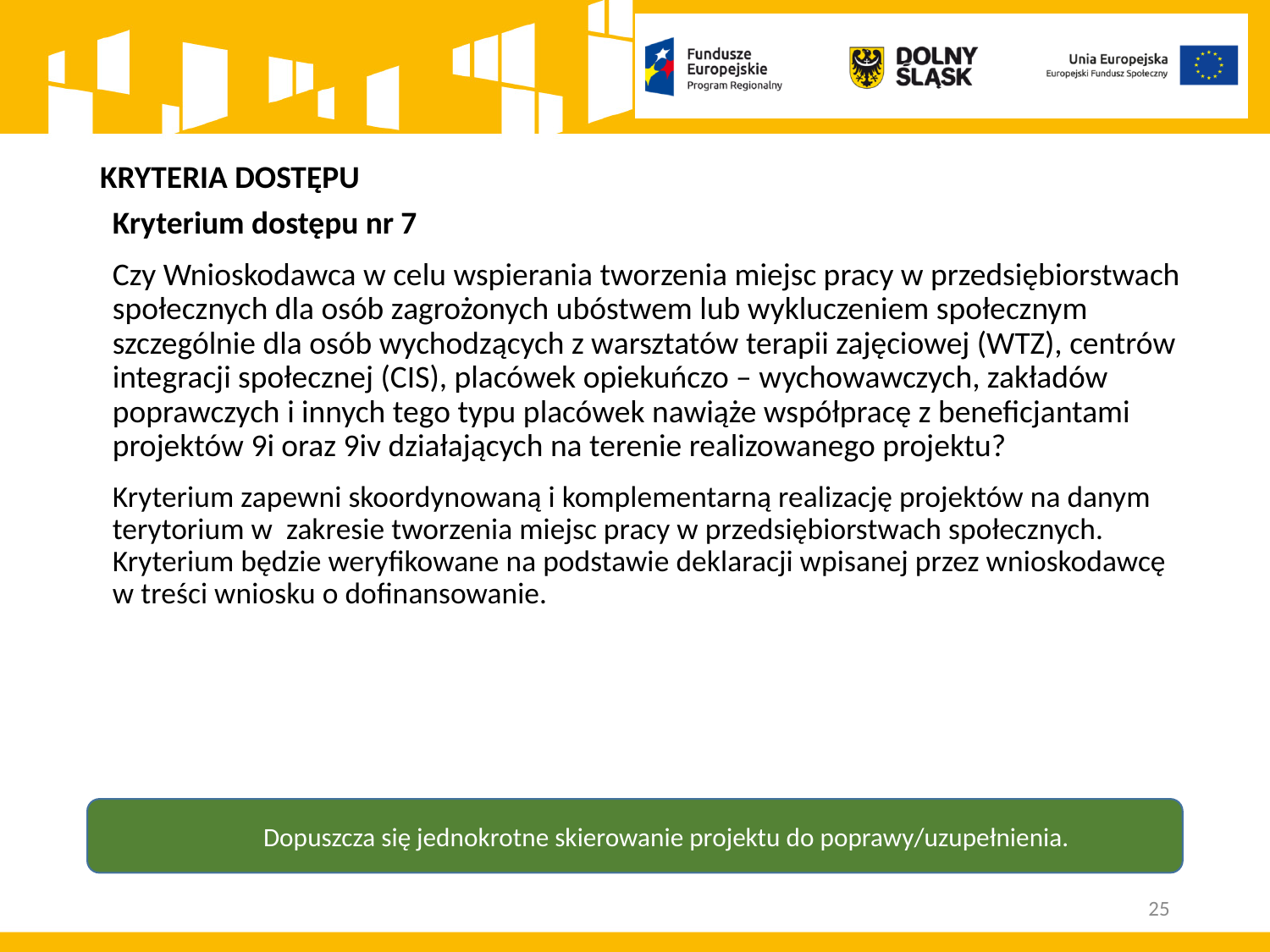

# KRYTERIA DOSTĘPU
Kryterium dostępu nr 7
Czy Wnioskodawca w celu wspierania tworzenia miejsc pracy w przedsiębiorstwach społecznych dla osób zagrożonych ubóstwem lub wykluczeniem społecznym szczególnie dla osób wychodzących z warsztatów terapii zajęciowej (WTZ), centrów integracji społecznej (CIS), placówek opiekuńczo – wychowawczych, zakładów poprawczych i innych tego typu placówek nawiąże współpracę z beneficjantami projektów 9i oraz 9iv działających na terenie realizowanego projektu?
Kryterium zapewni skoordynowaną i komplementarną realizację projektów na danym terytorium w  zakresie tworzenia miejsc pracy w przedsiębiorstwach społecznych. Kryterium będzie weryfikowane na podstawie deklaracji wpisanej przez wnioskodawcę w treści wniosku o dofinansowanie.
Dopuszcza się jednokrotne skierowanie projektu do poprawy/uzupełnienia.
25